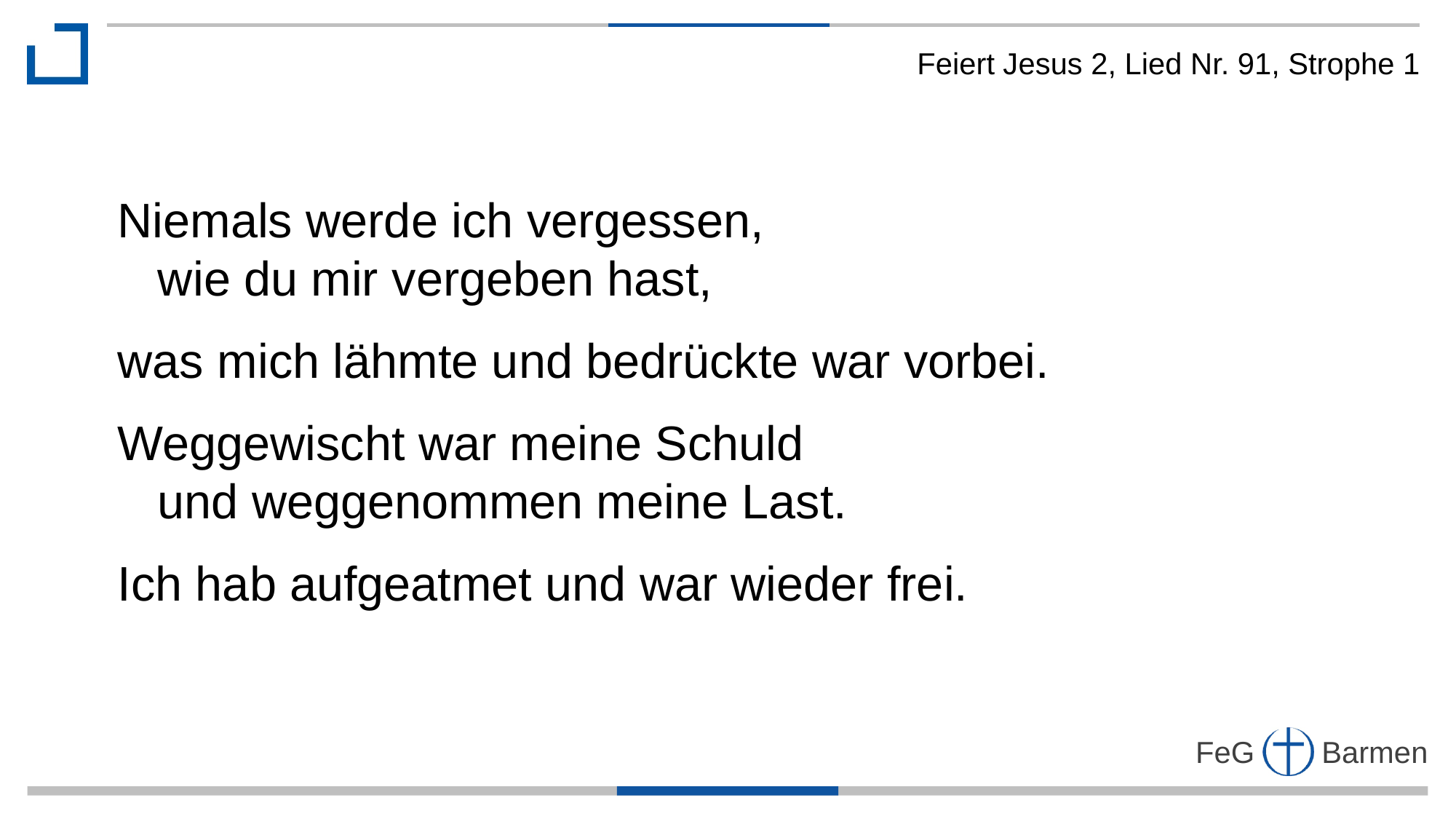

Feiert Jesus 2, Lied Nr. 91, Strophe 1
Niemals werde ich vergessen,
   wie du mir vergeben hast,
was mich lähmte und bedrückte war vorbei.
Weggewischt war meine Schuld
   und weggenommen meine Last.
Ich hab aufgeatmet und war wieder frei.